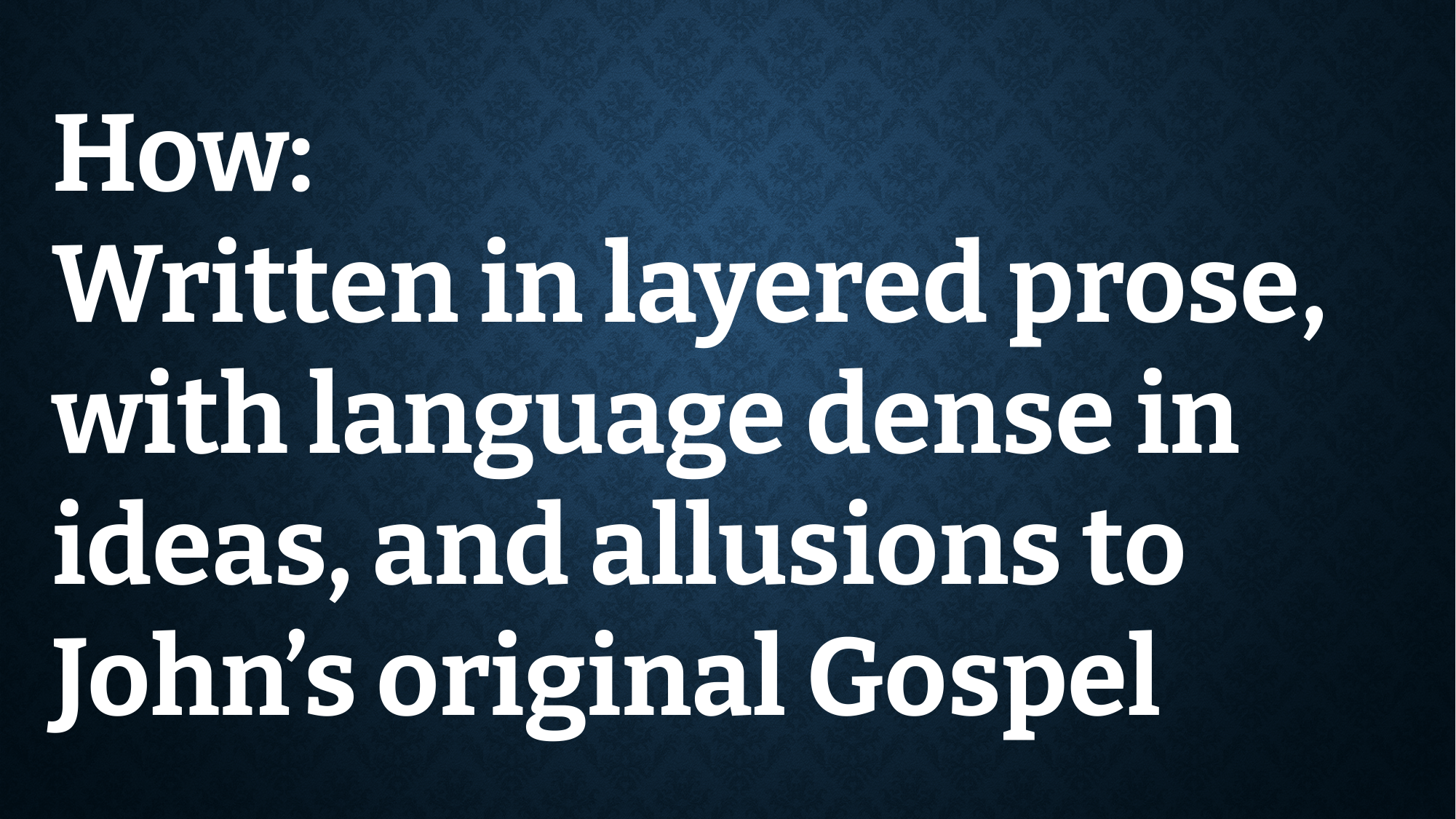

How:
Written in layered prose, with language dense in ideas, and allusions to John’s original Gospel